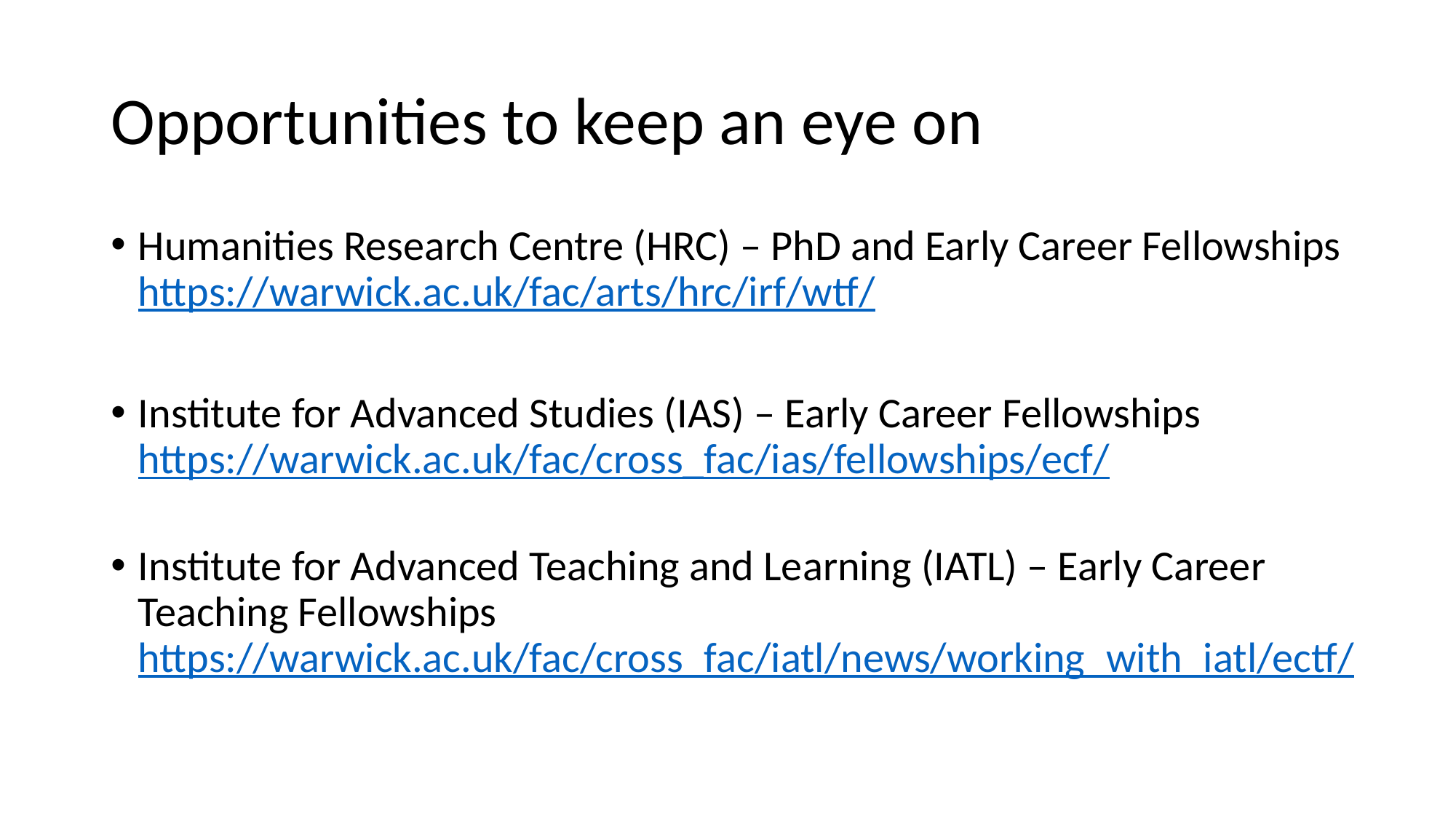

# Opportunities to keep an eye on
Humanities Research Centre (HRC) – PhD and Early Career Fellowships https://warwick.ac.uk/fac/arts/hrc/irf/wtf/

Institute for Advanced Studies (IAS) – Early Career Fellowships
https://warwick.ac.uk/fac/cross_fac/ias/fellowships/ecf/
Institute for Advanced Teaching and Learning (IATL) – Early Career Teaching Fellowships
https://warwick.ac.uk/fac/cross_fac/iatl/news/working_with_iatl/ectf/